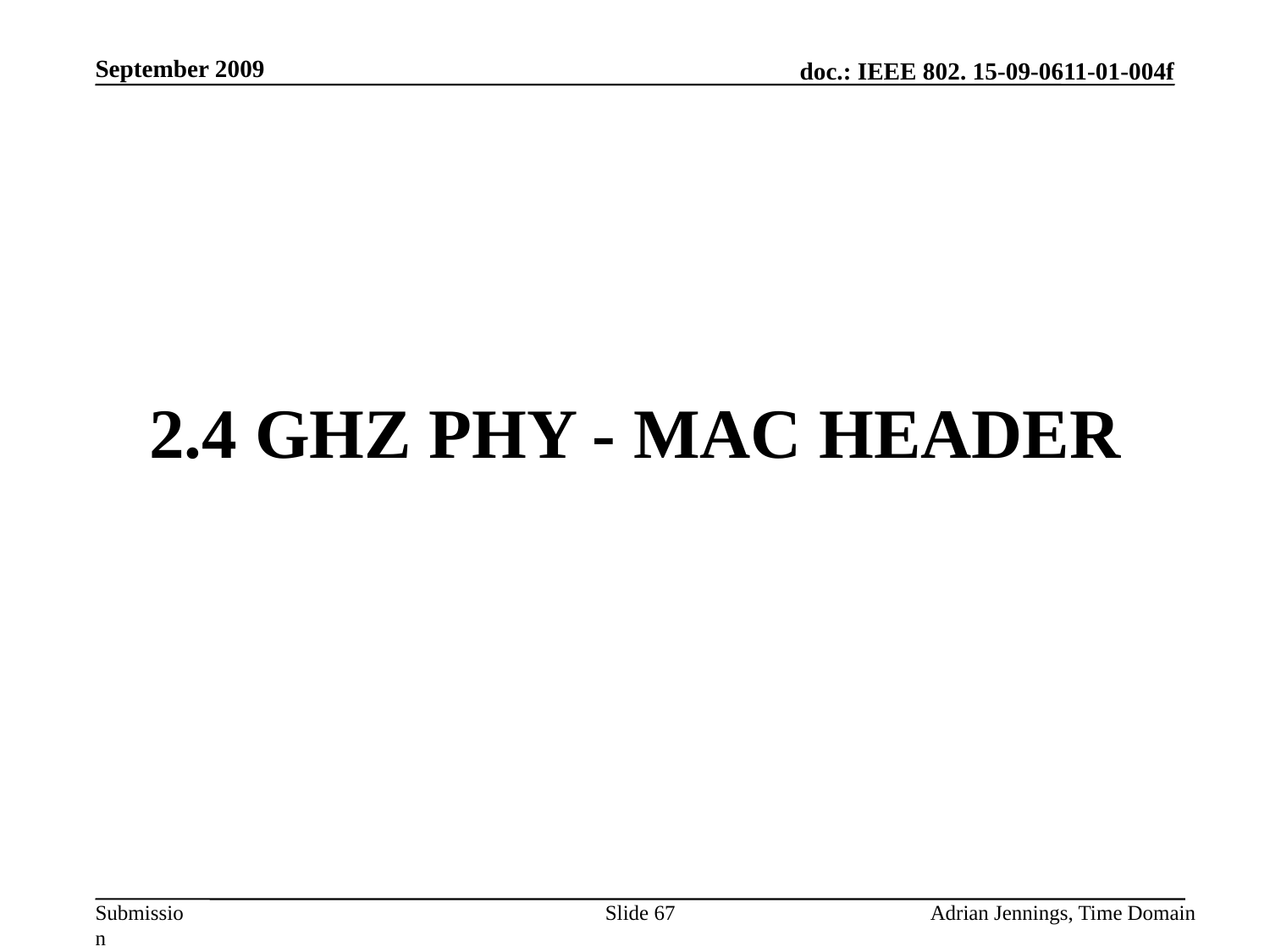

September 2009
# 2.4 GHz PHY - MAC Header
Slide 67
Adrian Jennings, Time Domain